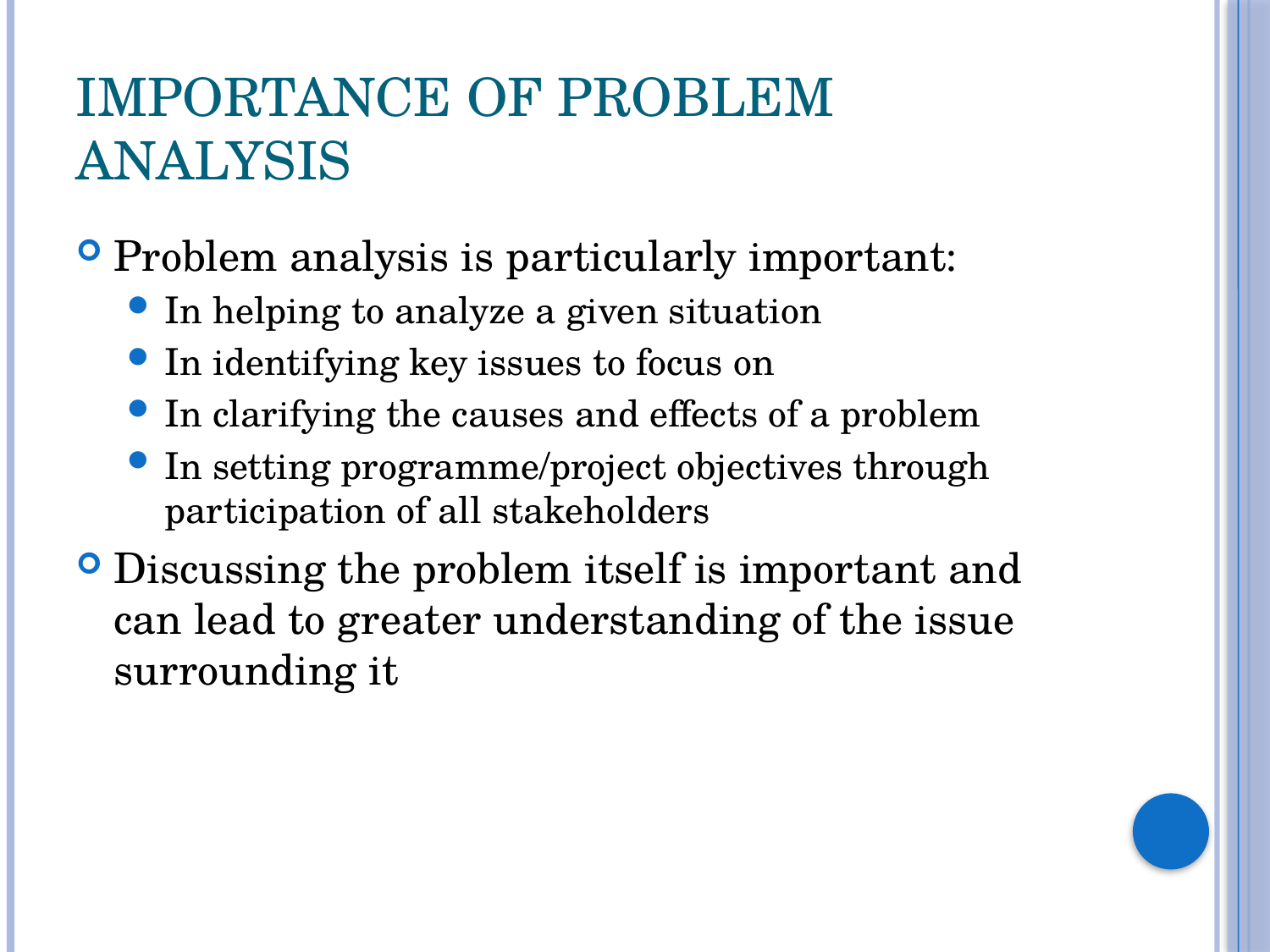

# Importance of Problem Analysis
Problem analysis is particularly important:
In helping to analyze a given situation
In identifying key issues to focus on
In clarifying the causes and effects of a problem
In setting programme/project objectives through participation of all stakeholders
Discussing the problem itself is important and can lead to greater understanding of the issue surrounding it